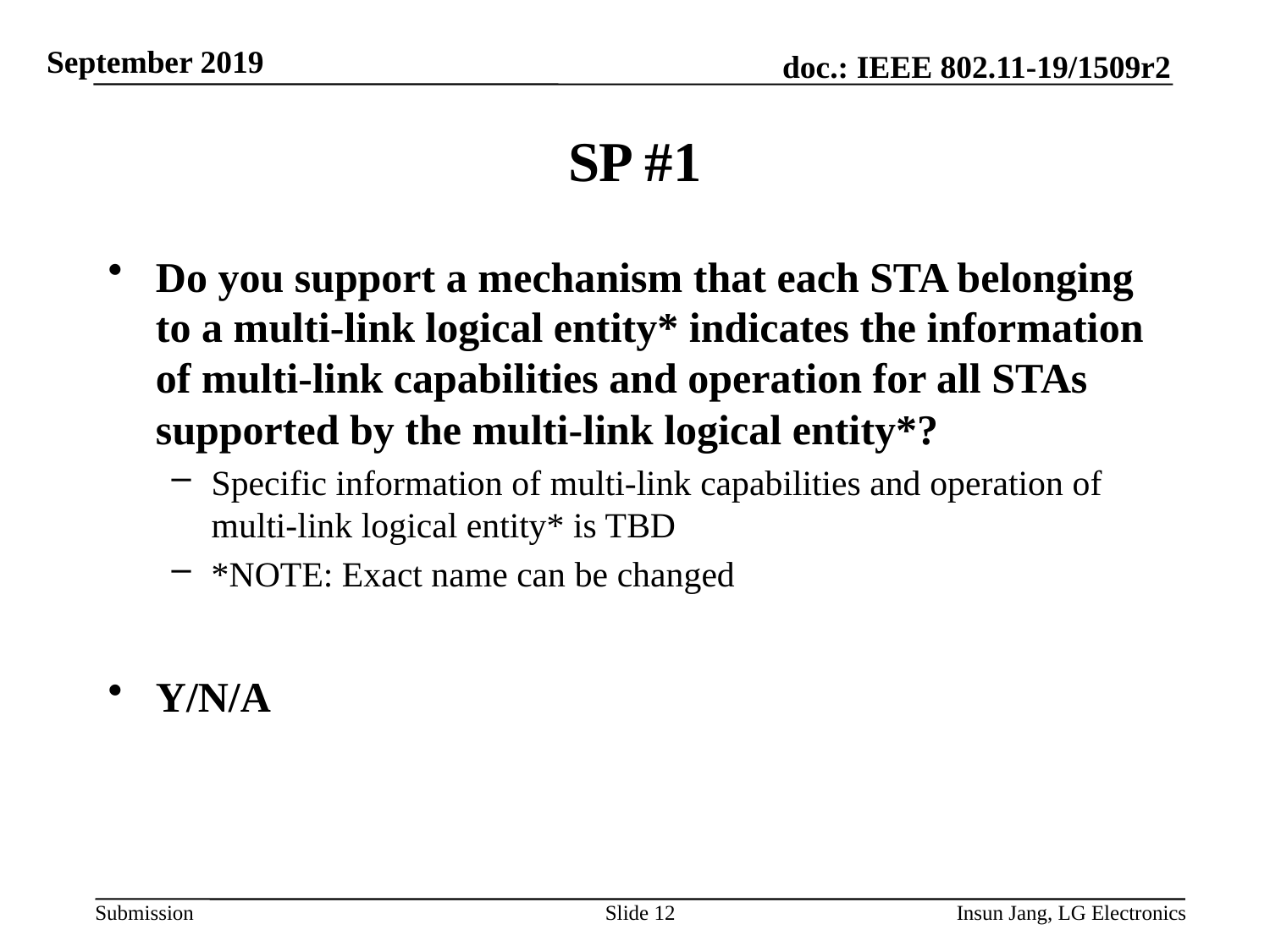

# SP #1
Do you support a mechanism that each STA belonging to a multi-link logical entity* indicates the information of multi-link capabilities and operation for all STAs supported by the multi-link logical entity*?
Specific information of multi-link capabilities and operation of multi-link logical entity* is TBD
*NOTE: Exact name can be changed

Y/N/A
Slide 12
Insun Jang, LG Electronics